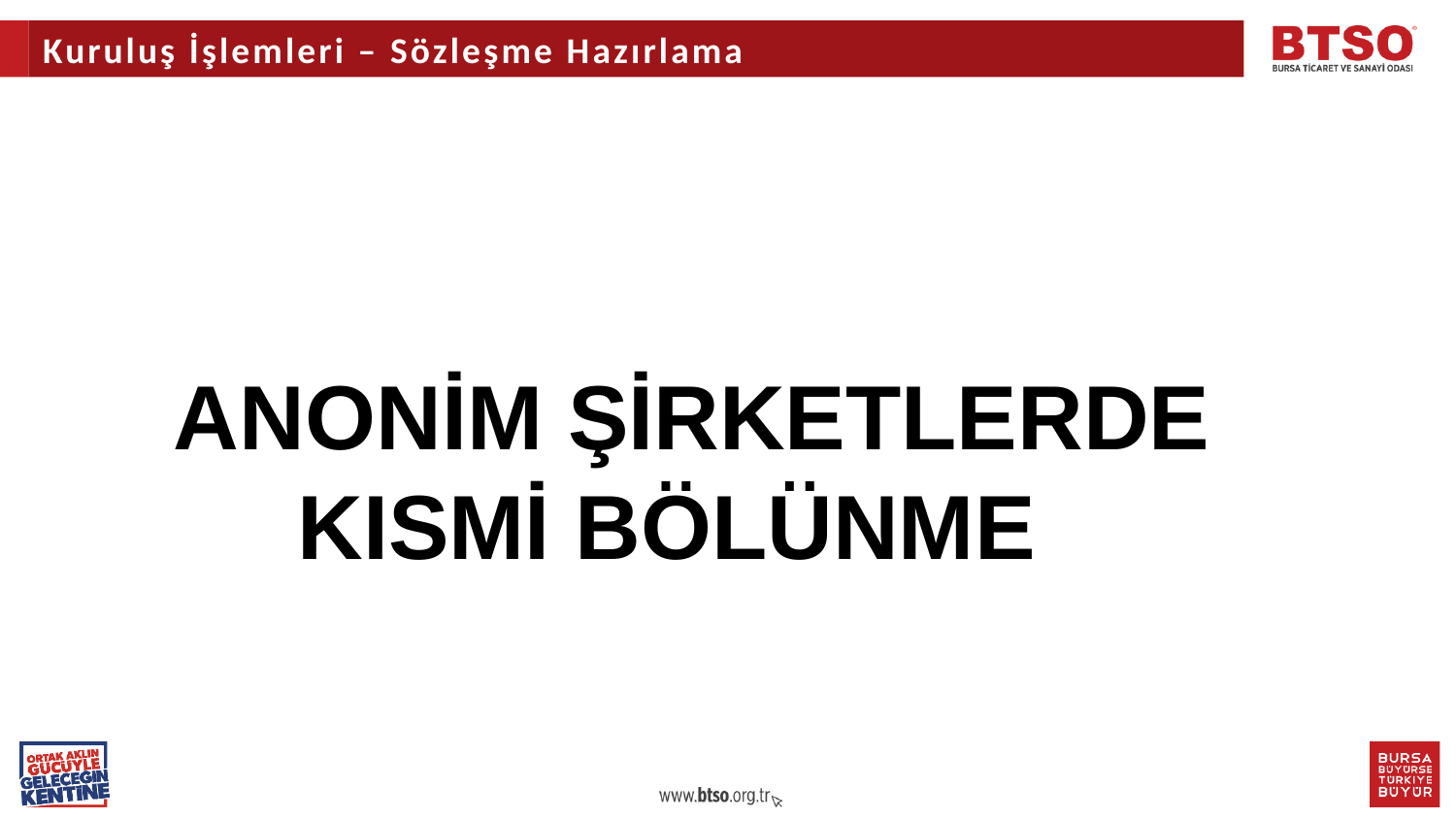

Kuruluş İşlemleri – Sözleşme Hazırlama
ANONİM ŞİRKETLERDE KISMİ BÖLÜNME